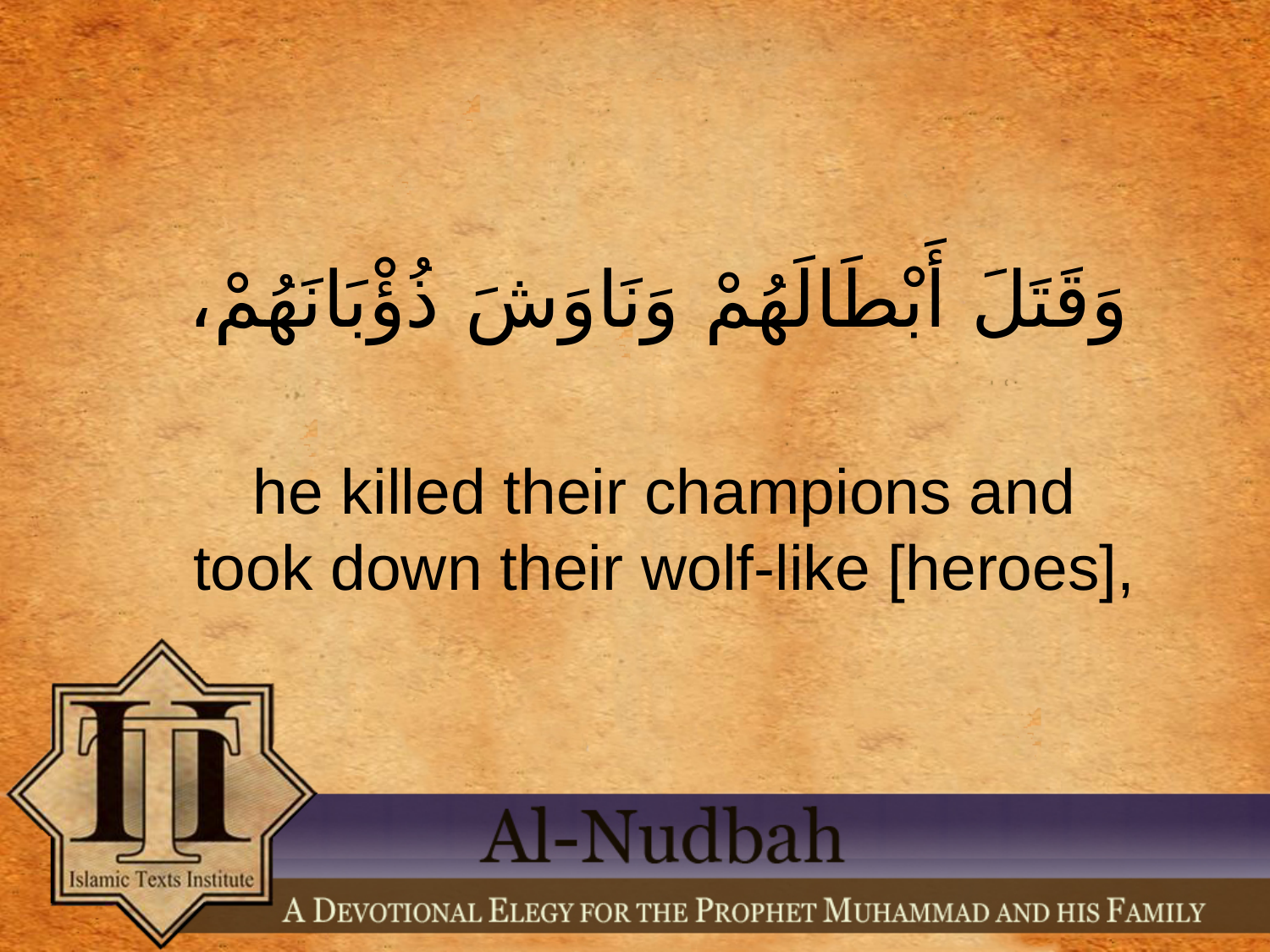

وَقَتَلَ أَبْطَالَهُمْ وَنَاوَشَ ذُؤْبَانَهُمْ،
he killed their champions and took down their wolf-like [heroes],